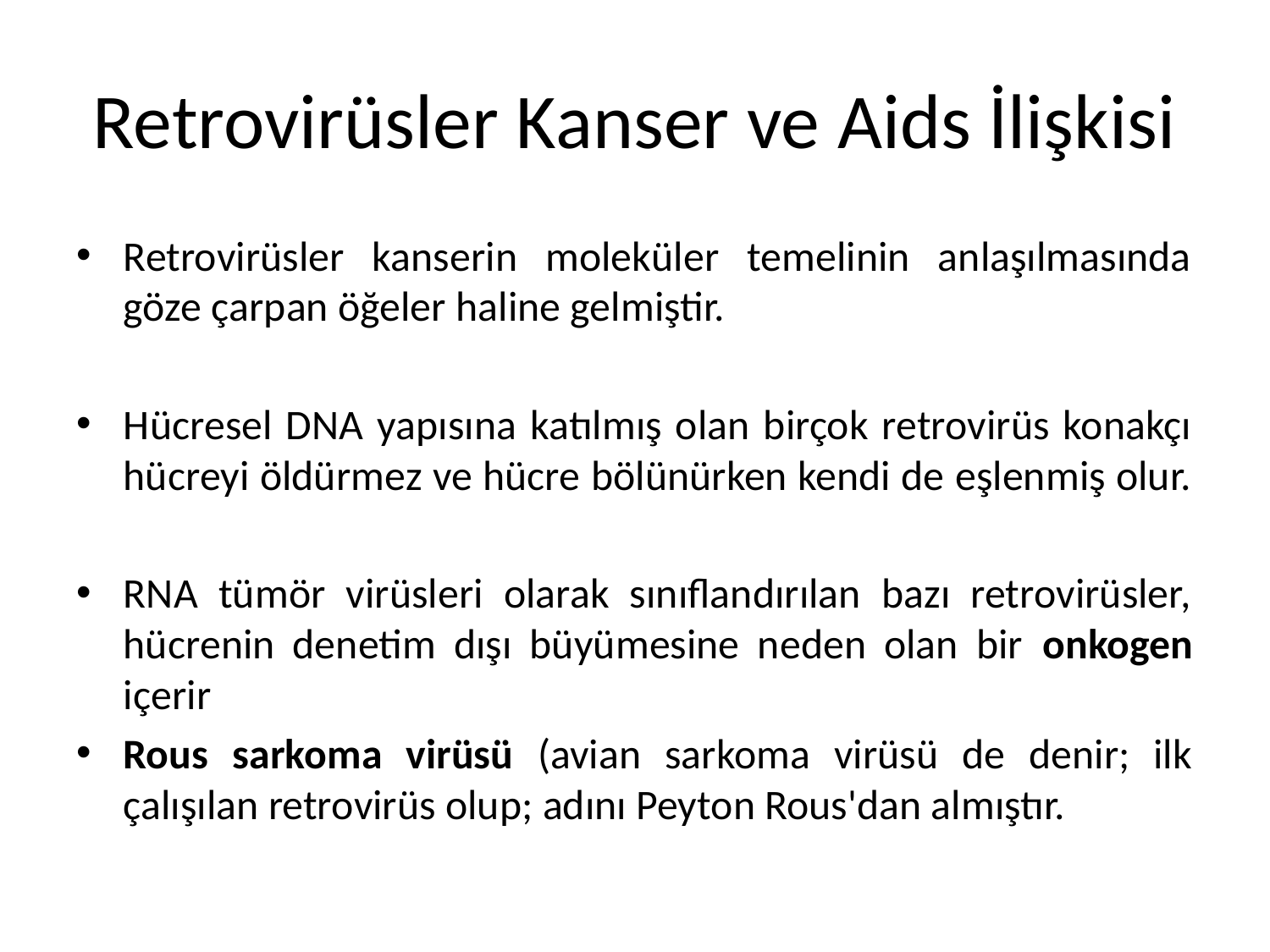

# Retrovirüsler Kanser ve Aids İlişkisi
Retrovirüsler kanserin moleküler temelinin anlaşılmasında göze çarpan öğeler haline gelmiştir.

Hücresel DNA yapısına katılmış olan birçok retrovirüs konakçı hücreyi öldürmez ve hücre bölünürken kendi de eşlenmiş olur.

RNA tümör virüsleri olarak sınıflandırılan bazı retrovirüsler, hücrenin denetim dışı büyümesine neden olan bir onkogen içerir
Rous sarkoma virüsü (avian sarkoma virüsü de denir; ilk çalışılan retrovirüs olup; adını Peyton Rous'dan almıştır.